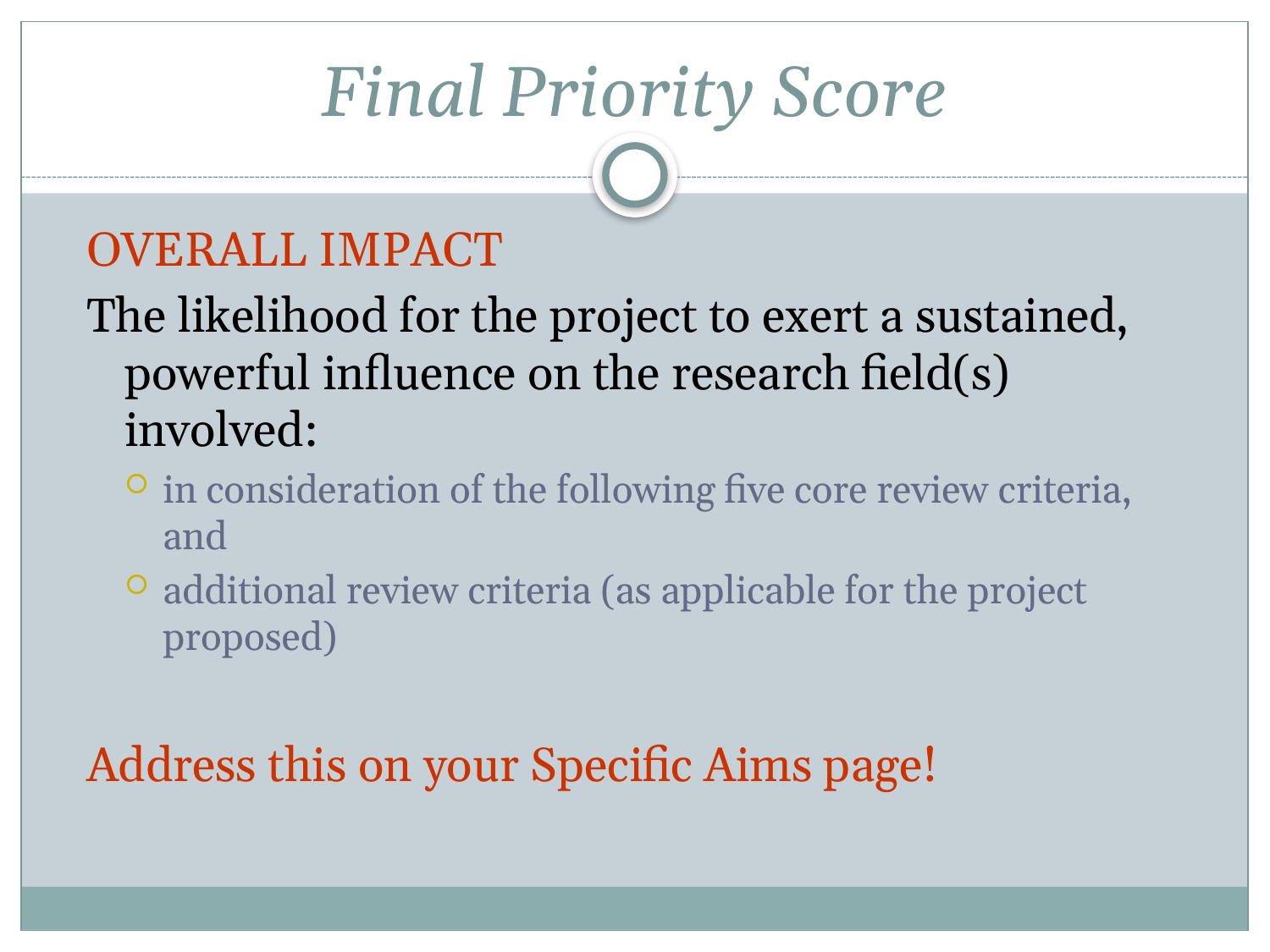

# Final Priority Score
OVERALL IMPACT
The likelihood for the project to exert a sustained, powerful influence on the research field(s) involved:
in consideration of the following five core review criteria, and
additional review criteria (as applicable for the project proposed)

Address this on your Specific Aims page!